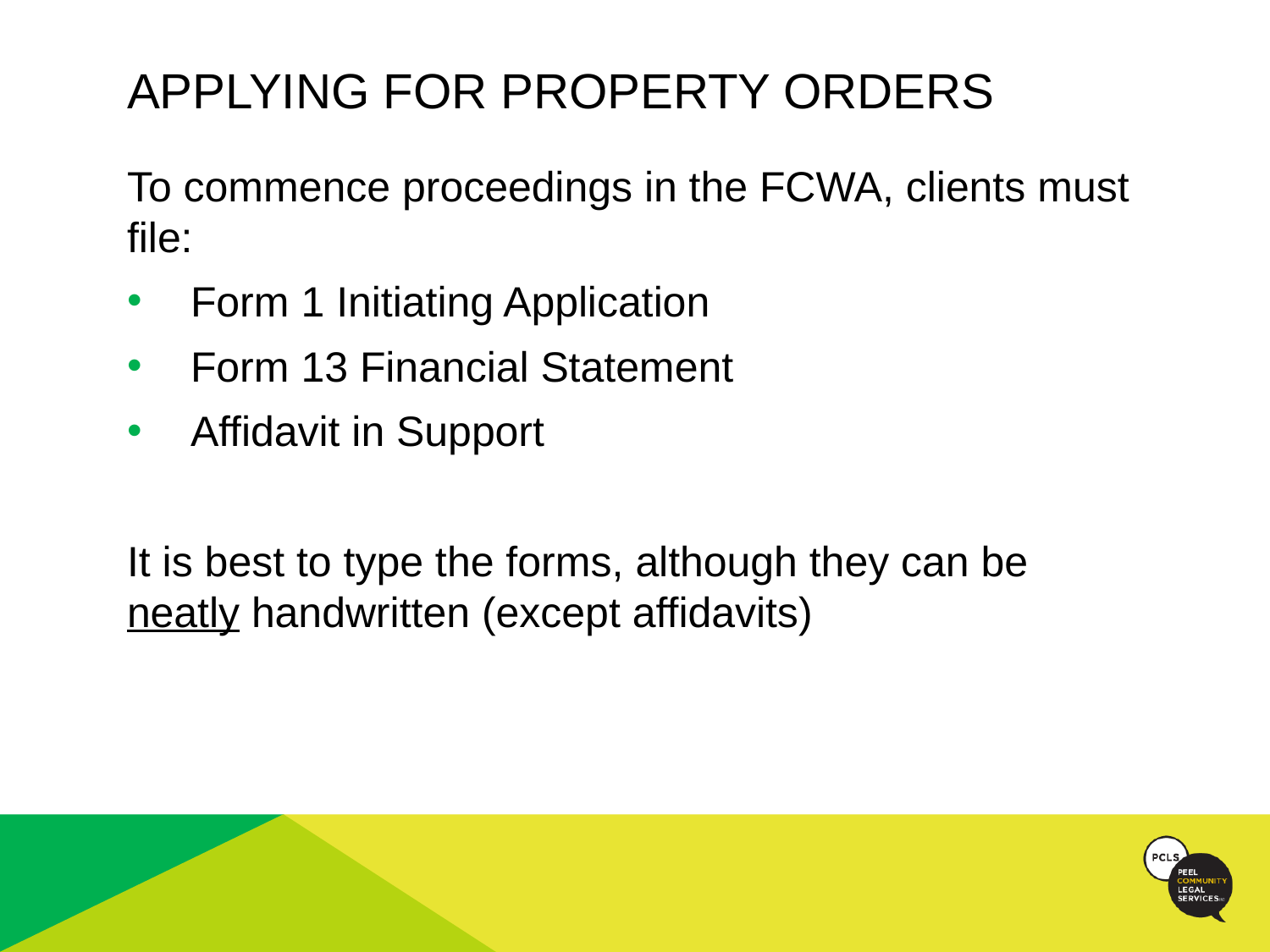

# Applying for property orders
To commence proceedings in the FCWA, clients must file:
Form 1 Initiating Application
Form 13 Financial Statement
Affidavit in Support

It is best to type the forms, although they can be neatly handwritten (except affidavits)